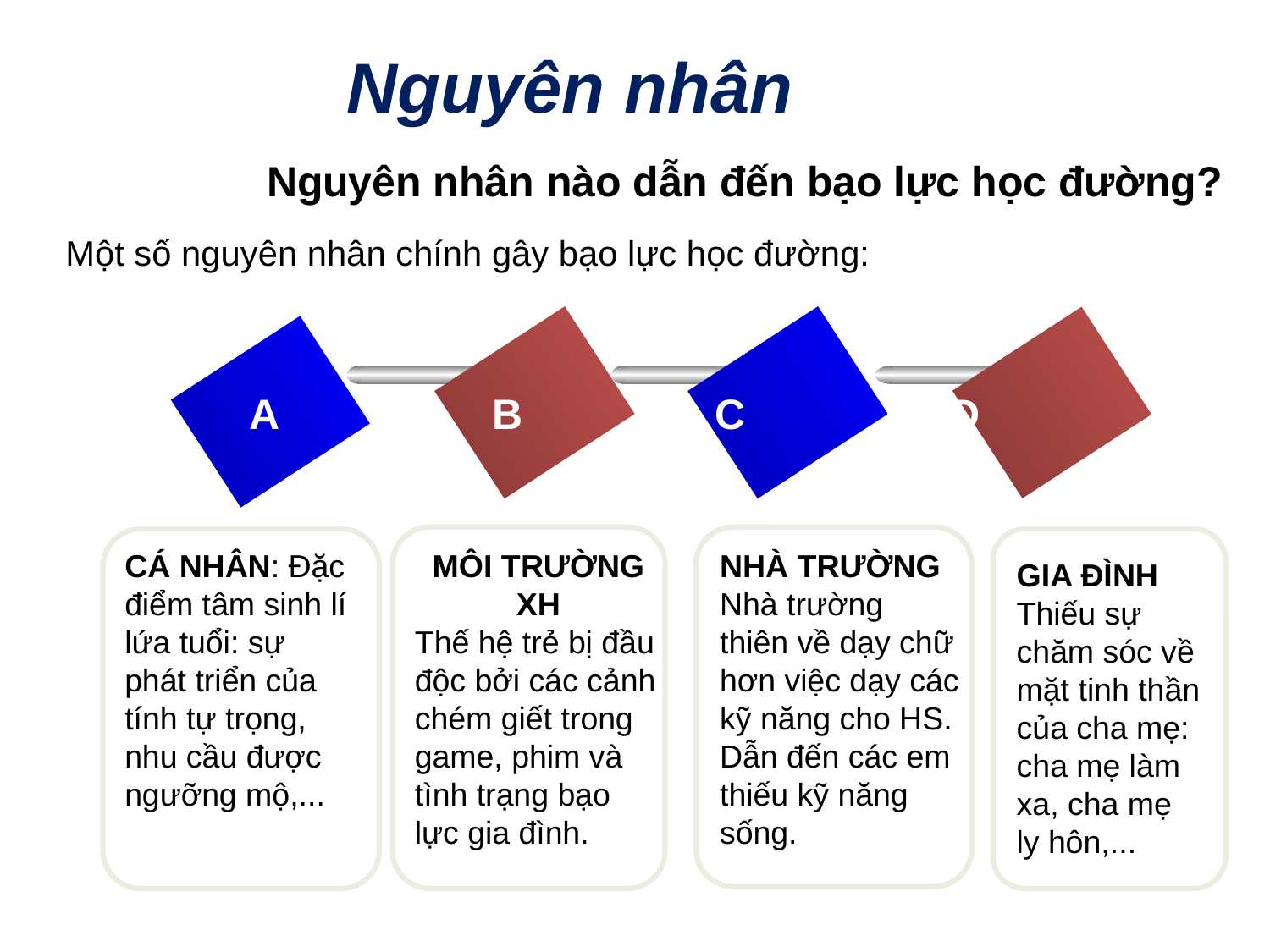

Nguyên nhân
Nguyên nhân nào dẫn đến bạo lực học đường?
Một số nguyên nhân chính gây bạo lực học đường:

    A
    B
    C
   D

CÁ NHÂN: Đặc điểm tâm sinh lí lứa tuổi: sự phát triển của tính tự trọng, nhu cầu được ngưỡng mộ,...
MÔI TRƯỜNG XH
Thế hệ trẻ bị đầu độc bởi các cảnh chém giết trong game, phim và tình trạng bạo lực gia đình.
NHÀ TRƯỜNG
Nhà trường thiên về dạy chữ hơn việc dạy các kỹ năng cho HS. Dẫn đến các em thiếu kỹ năng sống.
GIA ĐÌNH
Thiếu sự chăm sóc về mặt tinh thần của cha mẹ: cha mẹ làm xa, cha mẹ ly hôn,...